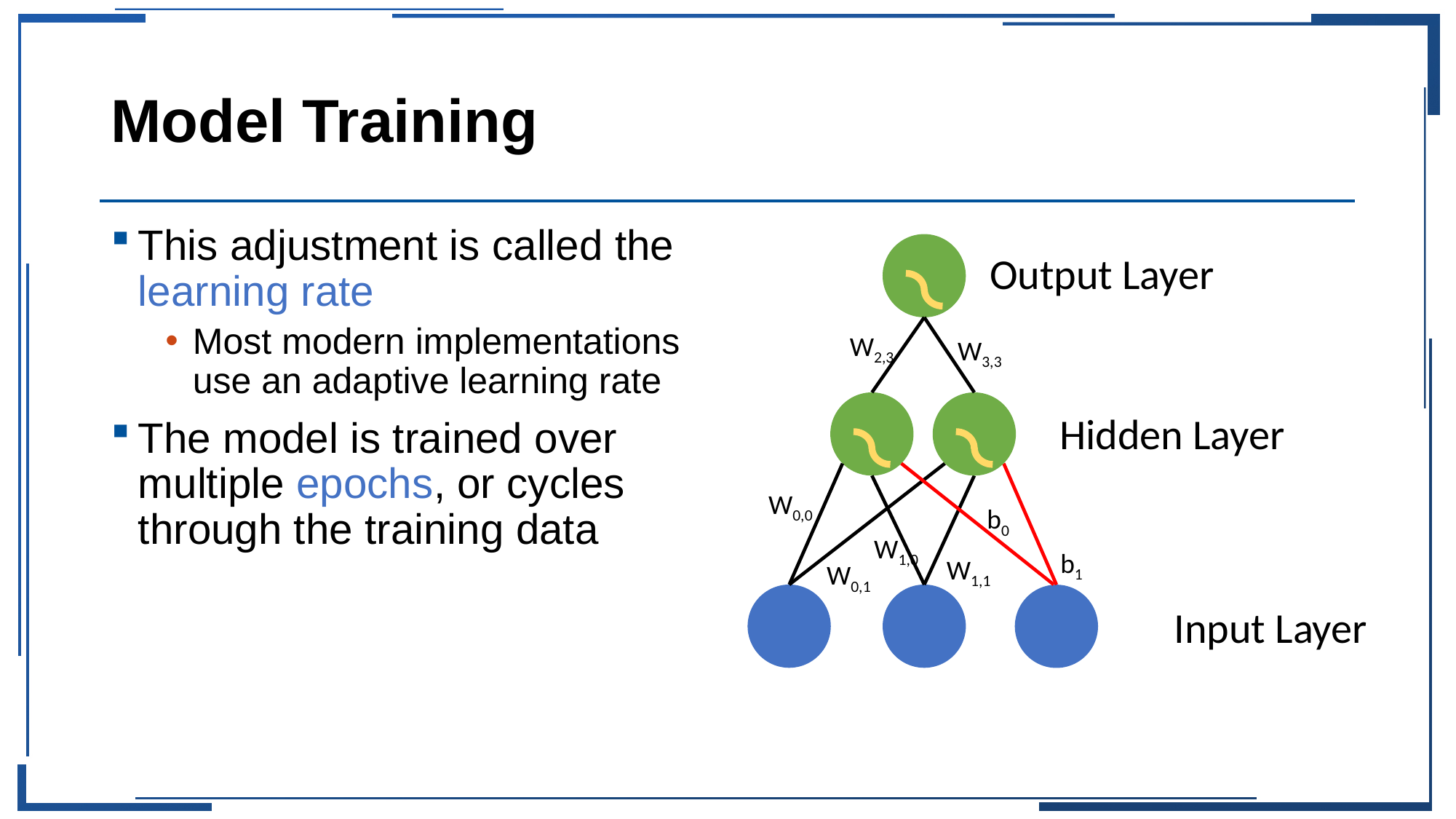

# Model Training
This adjustment is called the learning rate
Most modern implementations use an adaptive learning rate
The model is trained over multiple epochs, or cycles through the training data

Output Layer

W2,3
W3,3

Hidden Layer
W0,0
b0
W1,0
b1
W1,1
W0,1

Input Layer